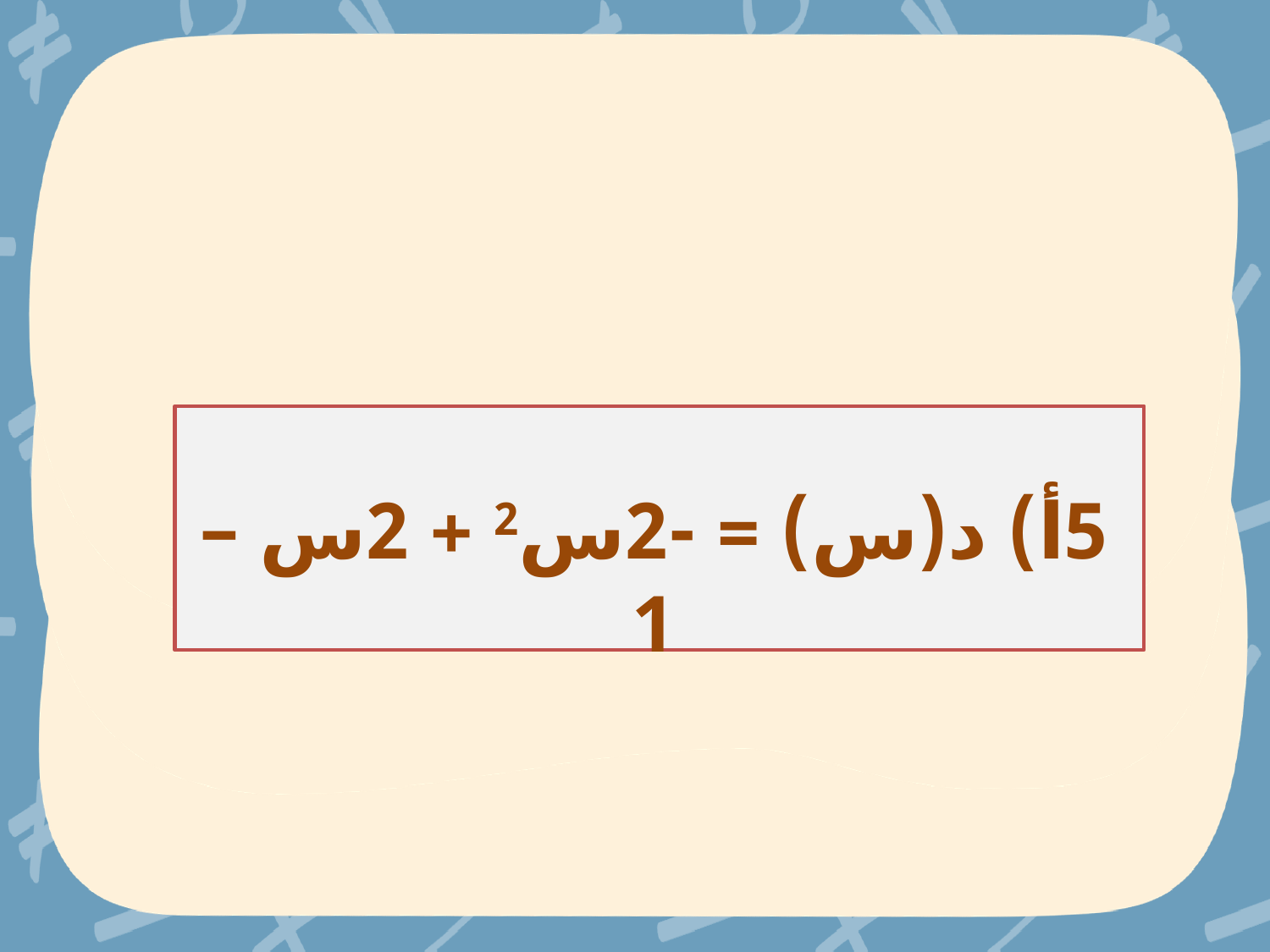

5أ) د(س) = -2س2 + 2س – 1